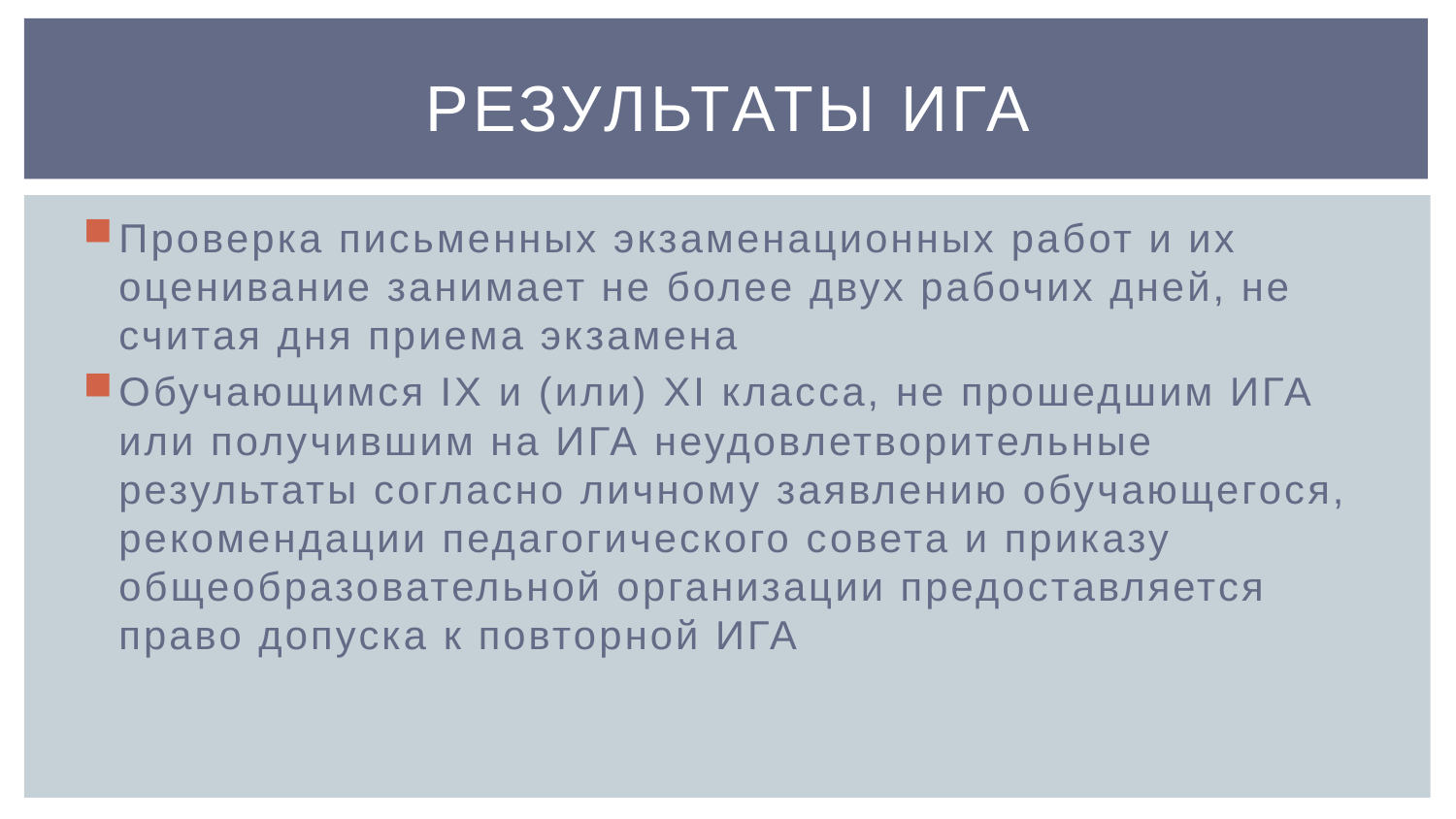

# Результаты ИГА
Проверка письменных экзаменационных работ и их оценивание занимает не более двух рабочих дней, не считая дня приема экзамена
Обучающимся IX и (или) XI класса, не прошедшим ИГА или получившим на ИГА неудовлетворительные результаты согласно личному заявлению обучающегося, рекомендации педагогического совета и приказу общеобразовательной организации предоставляется право допуска к повторной ИГА